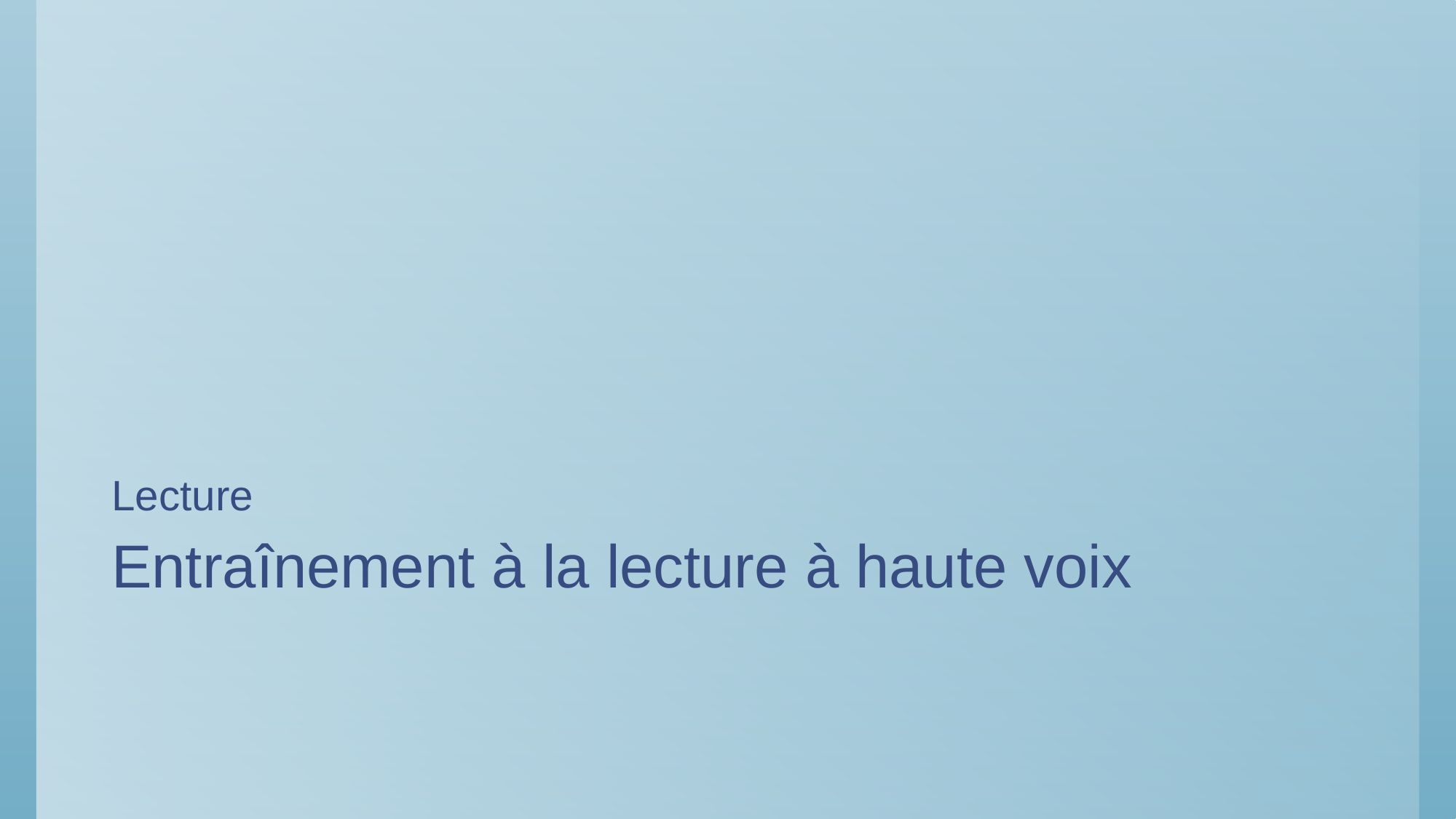

Lecture
# Entraînement à la lecture à haute voix